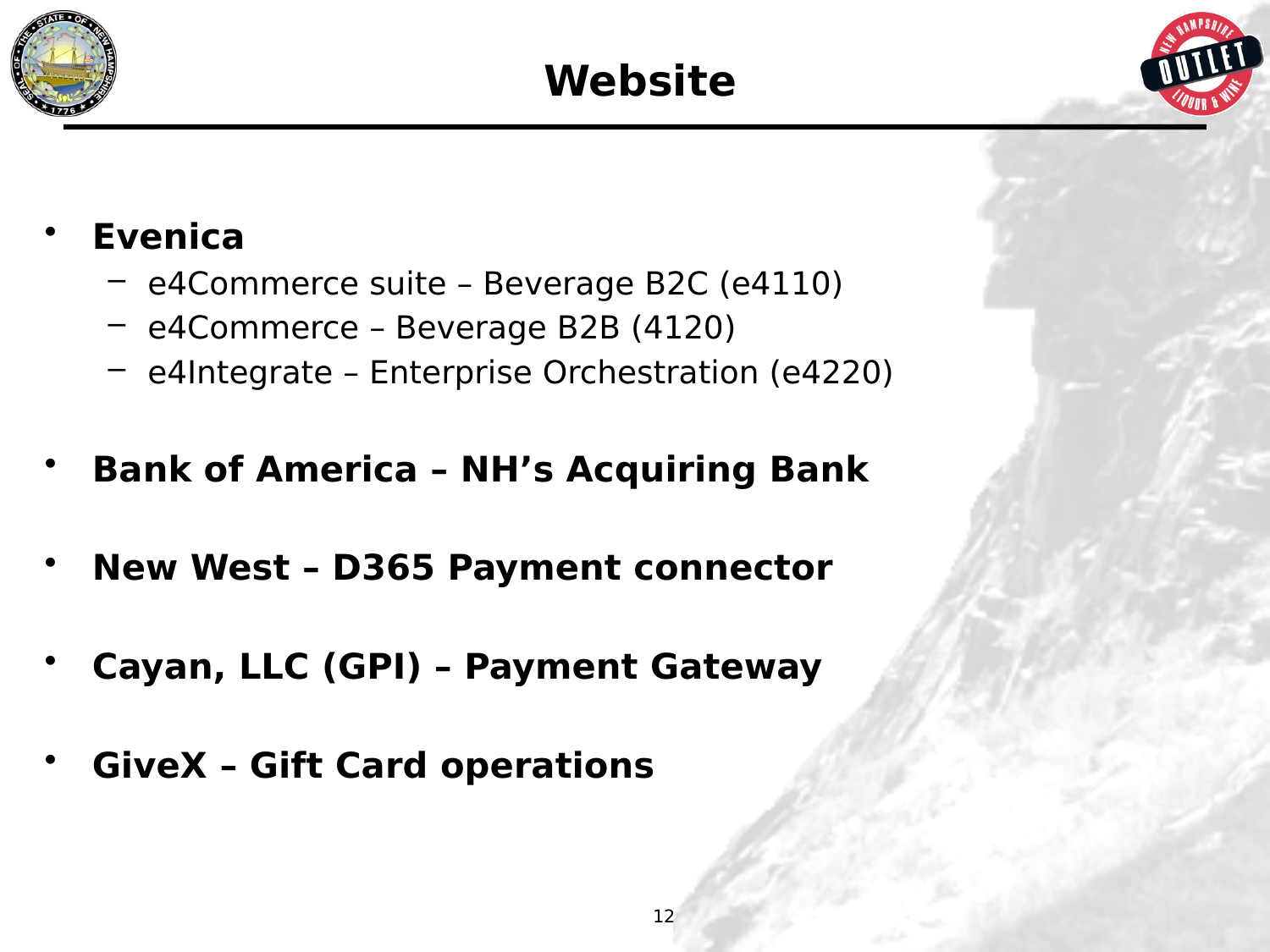

# Website

Evenica
e4Commerce suite – Beverage B2C (e4110)
e4Commerce – Beverage B2B (4120)
e4Integrate – Enterprise Orchestration (e4220)

Bank of America – NH’s Acquiring Bank

New West – D365 Payment connector

Cayan, LLC (GPI) – Payment Gateway

GiveX – Gift Card operations

12